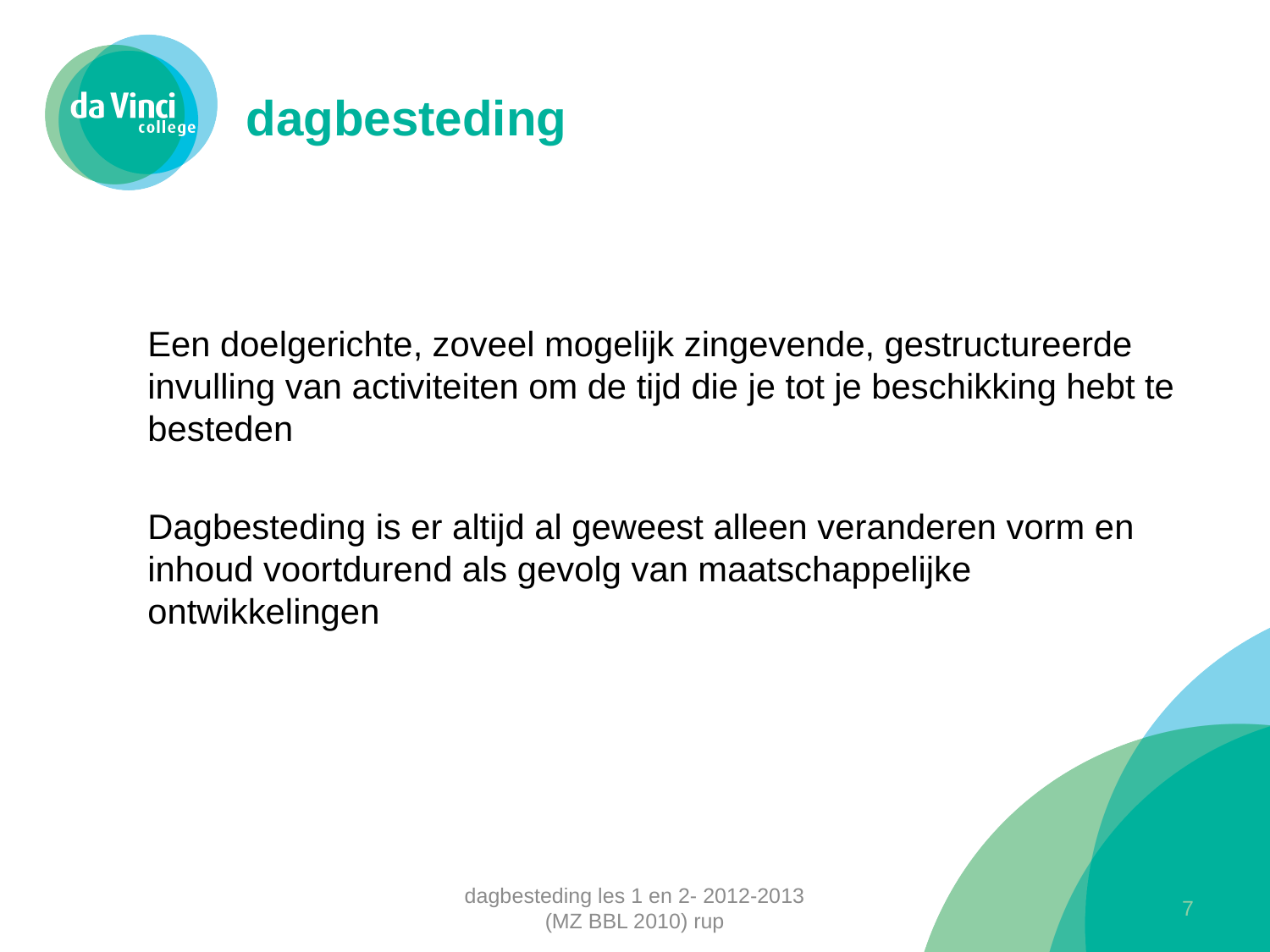

# dagbesteding

Een doelgerichte, zoveel mogelijk zingevende, gestructureerde invulling van activiteiten om de tijd die je tot je beschikking hebt te besteden

Dagbesteding is er altijd al geweest alleen veranderen vorm en inhoud voortdurend als gevolg van maatschappelijke ontwikkelingen
dagbesteding les 1 en 2- 2012-2013 (MZ BBL 2010) rup
7